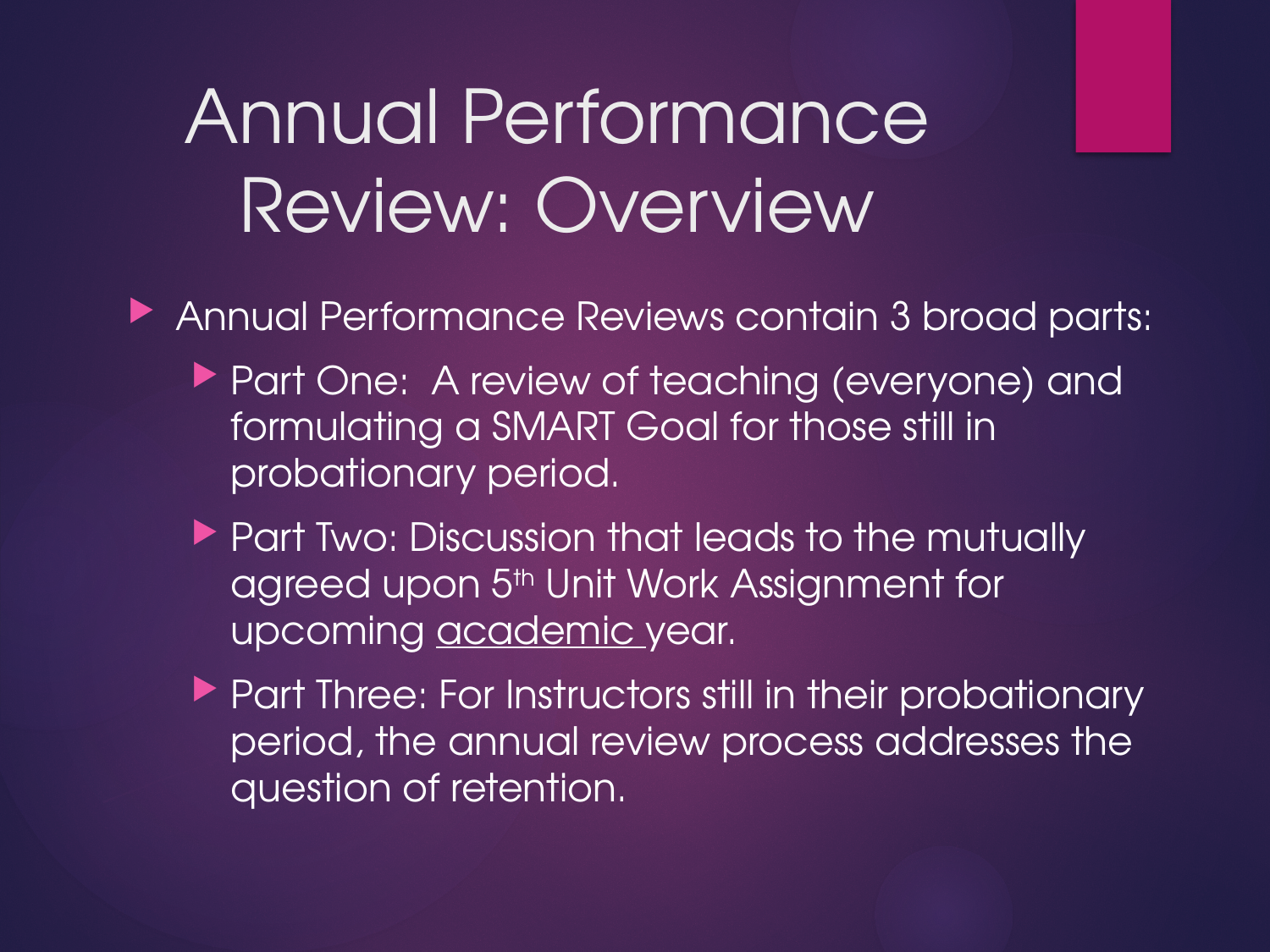

# Annual Performance Review: Overview
Annual Performance Reviews contain 3 broad parts:
Part One:  A review of teaching (everyone) and formulating a SMART Goal for those still in probationary period.
Part Two: Discussion that leads to the mutually agreed upon 5th Unit Work Assignment for upcoming academic year.
Part Three: For Instructors still in their probationary period, the annual review process addresses the question of retention.